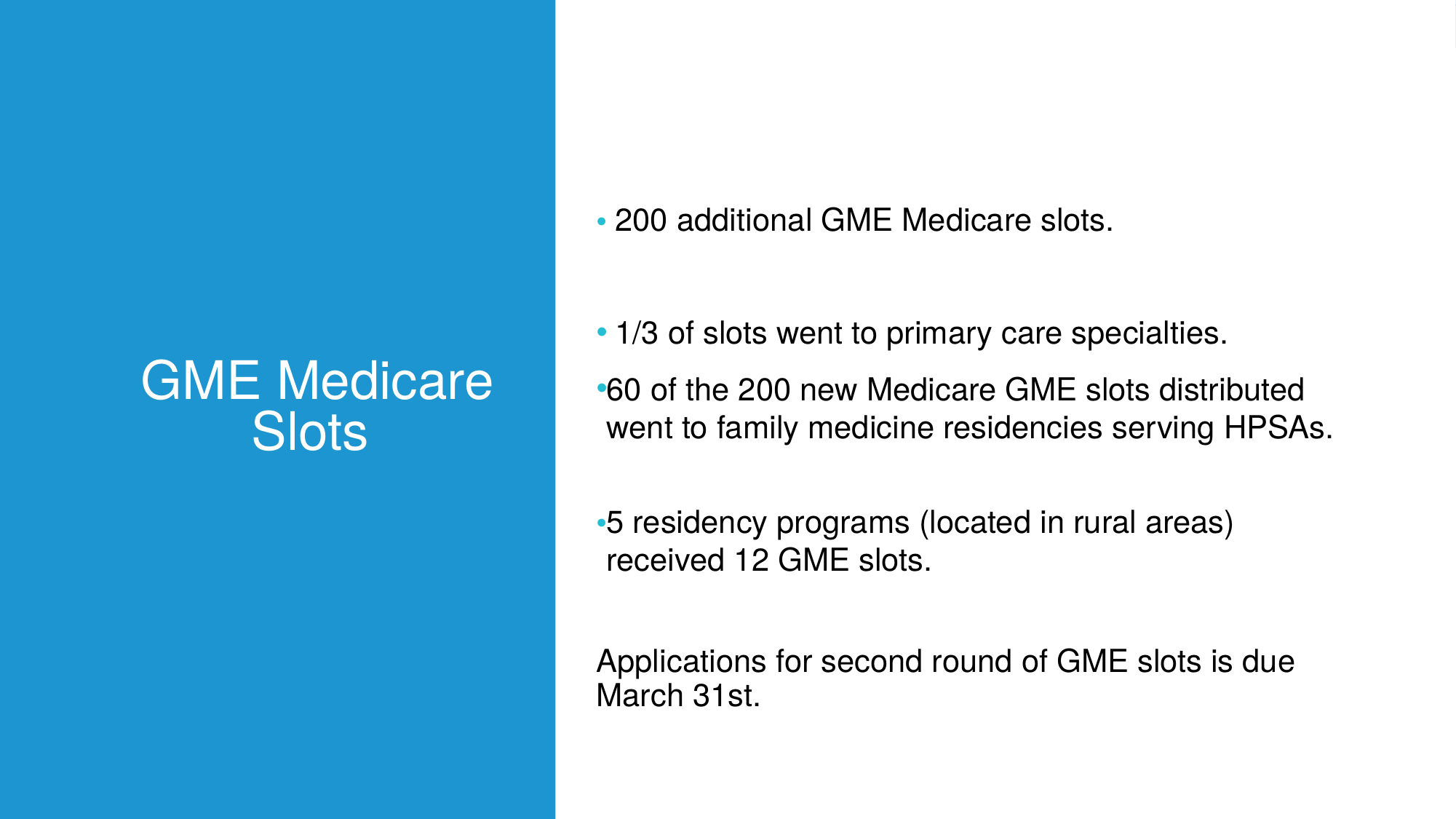

# GME Medicare Slots

 200 additional GME Medicare slots.

 1/3 of slots went to primary care specialties.
60 of the 200 new Medicare GME slots distributed went to family medicine residencies serving HPSAs.

5 residency programs (located in rural areas) received 12 GME slots.

Applications for second round of GME slots is due March 31st.